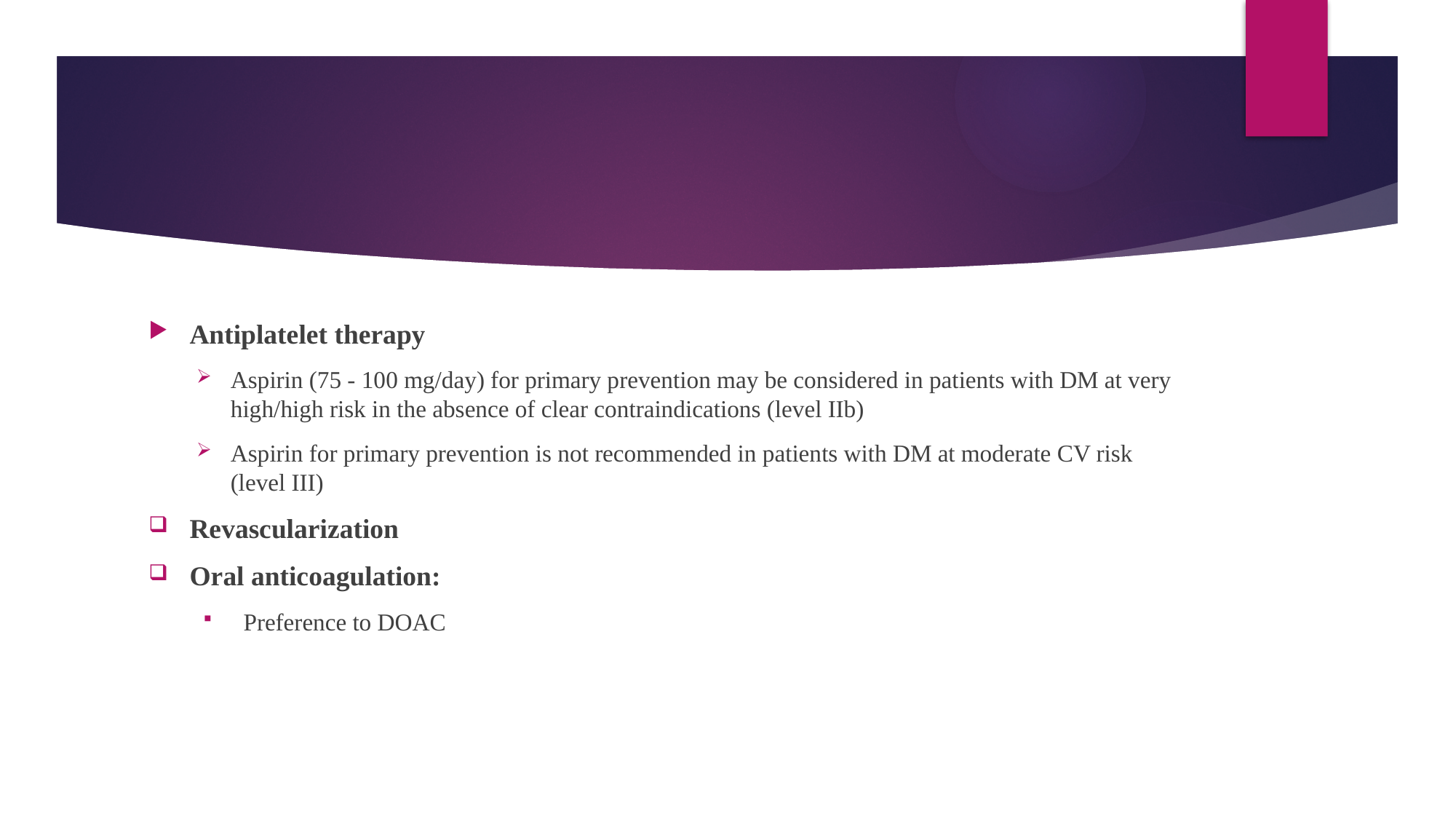

#
Antiplatelet therapy
Aspirin (75 - 100 mg/day) for primary prevention may be considered in patients with DM at very high/high risk in the absence of clear contraindications (level IIb)
Aspirin for primary prevention is not recommended in patients with DM at moderate CV risk (level III)
Revascularization
Oral anticoagulation:
 Preference to DOAC